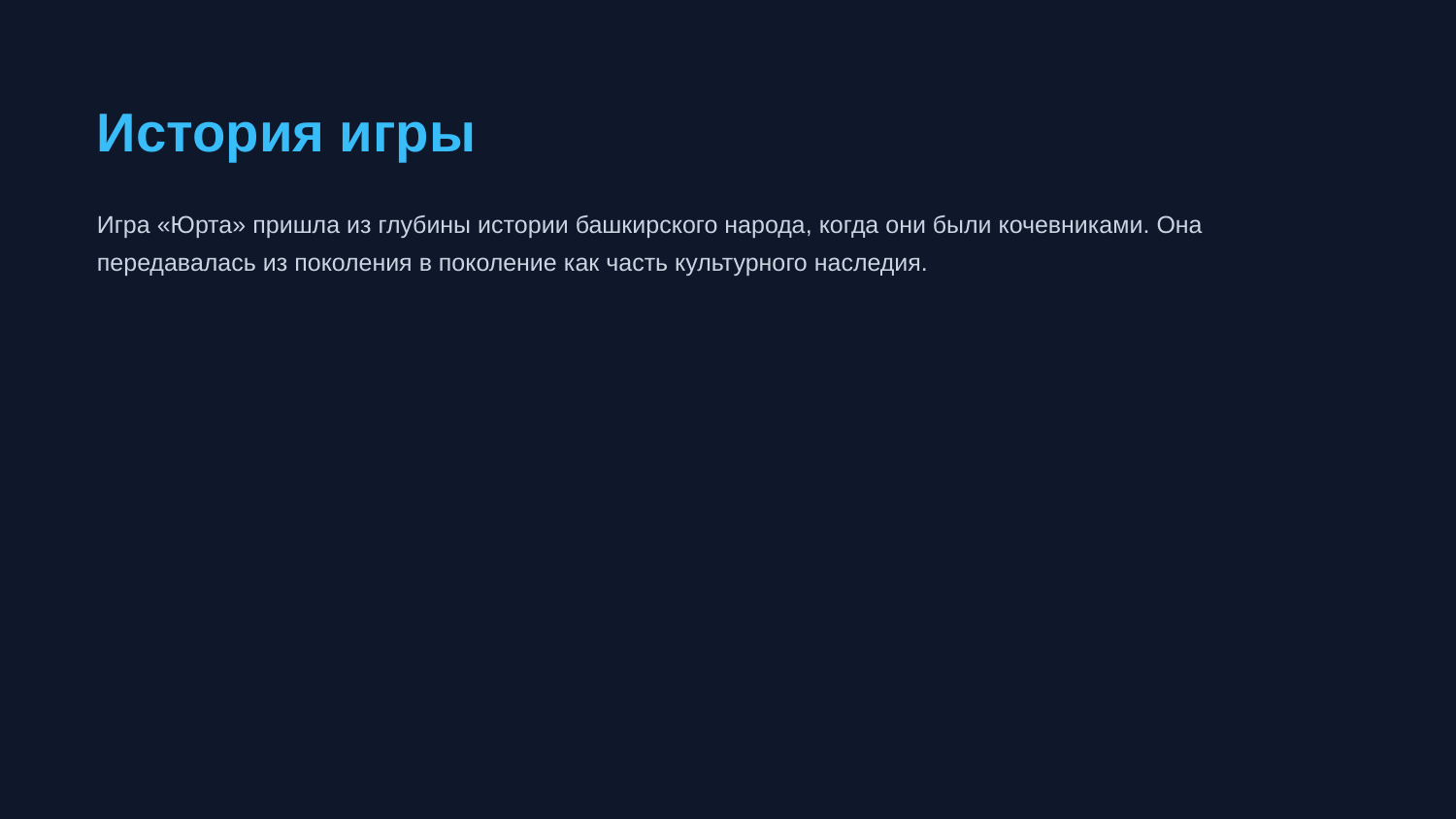

История игры
Игра «Юрта» пришла из глубины истории башкирского народа, когда они были кочевниками. Она передавалась из поколения в поколение как часть культурного наследия.